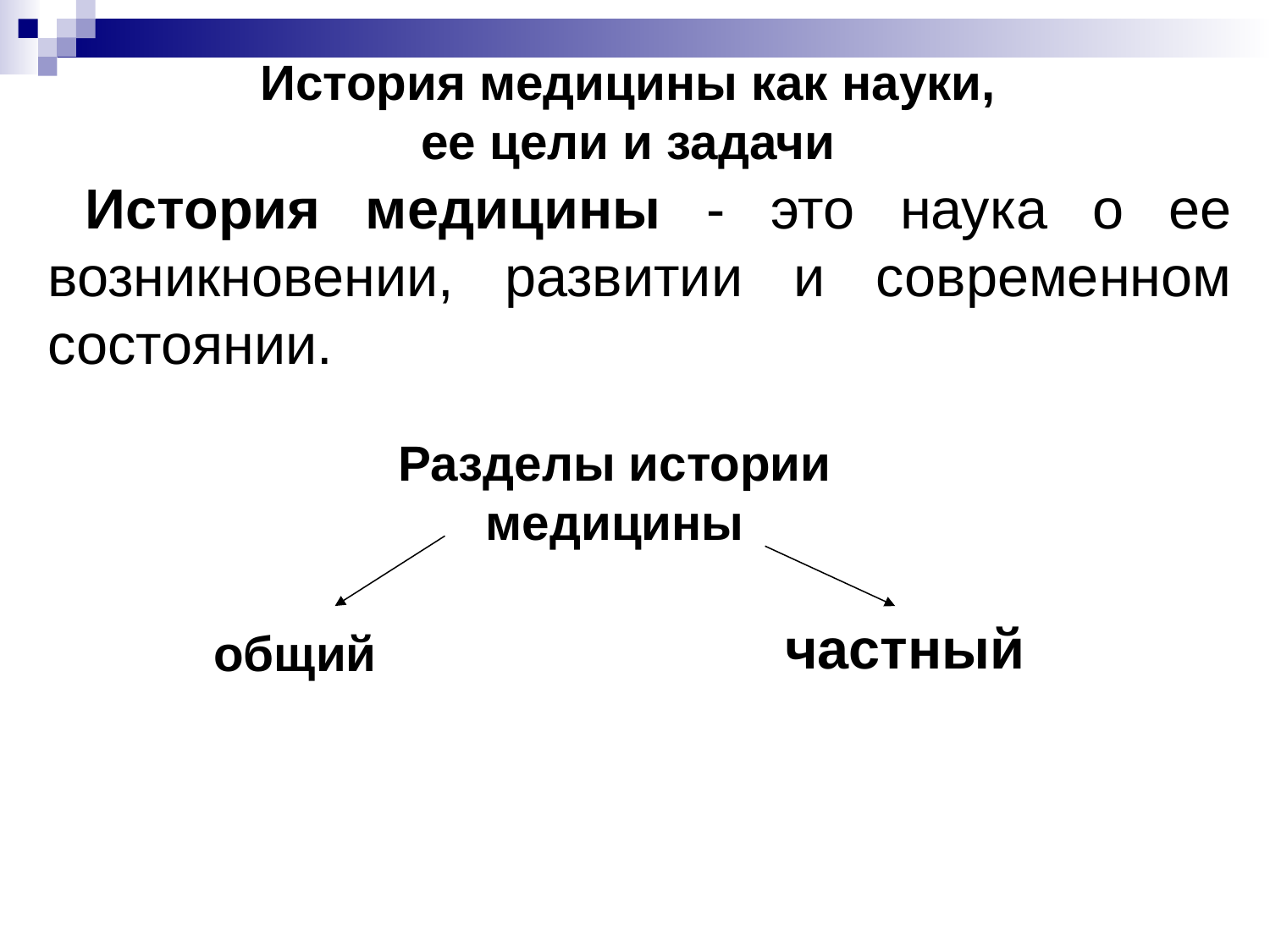

# История медицины как науки, ее цели и задачи
История медицины - это наука о ее возникновении, развитии и современном состоянии.

Разделы истории медицины

частный
общий